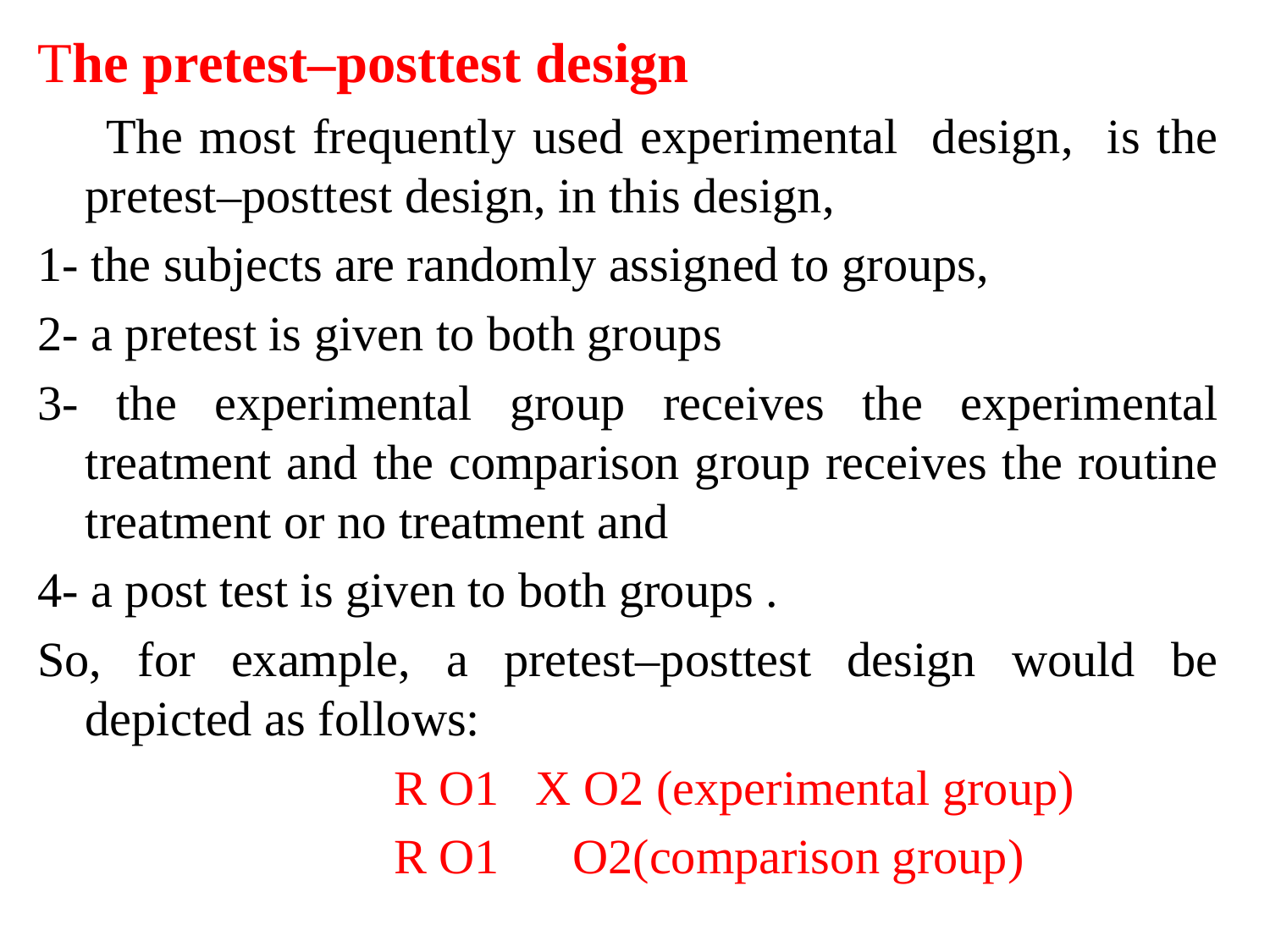

The pretest–posttest design
    The most frequently used experimental  design,  is the pretest–posttest design, in this design,
1- the subjects are randomly assigned to groups,
2- a pretest is given to both groups
3- the experimental group receives the experimental treatment and the comparison group receives the routine treatment or no treatment and
4- a post test is given to both groups .
So, for example, a pretest–posttest design would be depicted as follows:
                             R O1   X O2 (experimental group)
                             R O1      O2(comparison group)